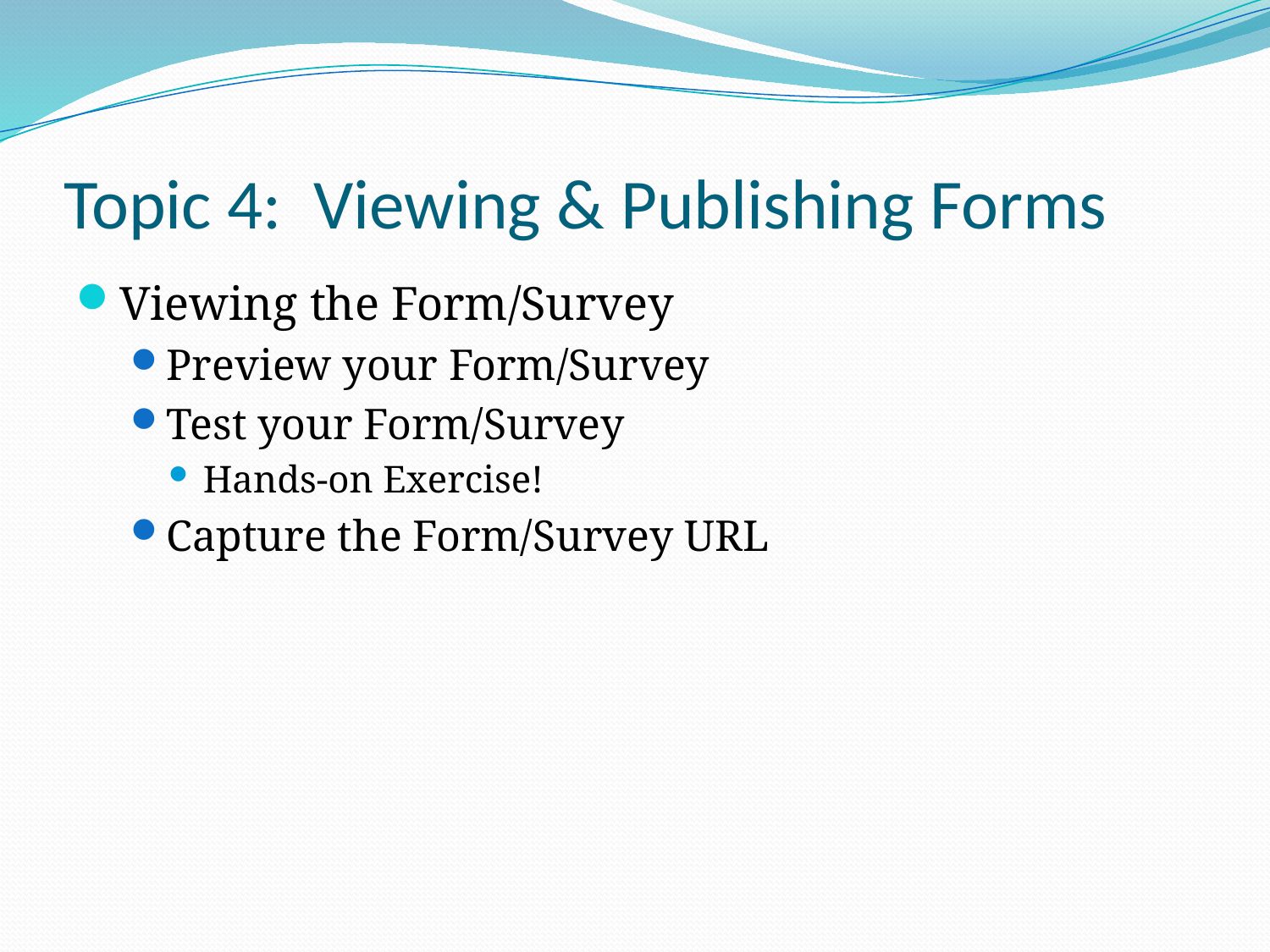

# Topic 4:  Viewing & Publishing Forms
Viewing the Form/Survey
Preview your Form/Survey
Test your Form/Survey
Hands-on Exercise!
Capture the Form/Survey URL